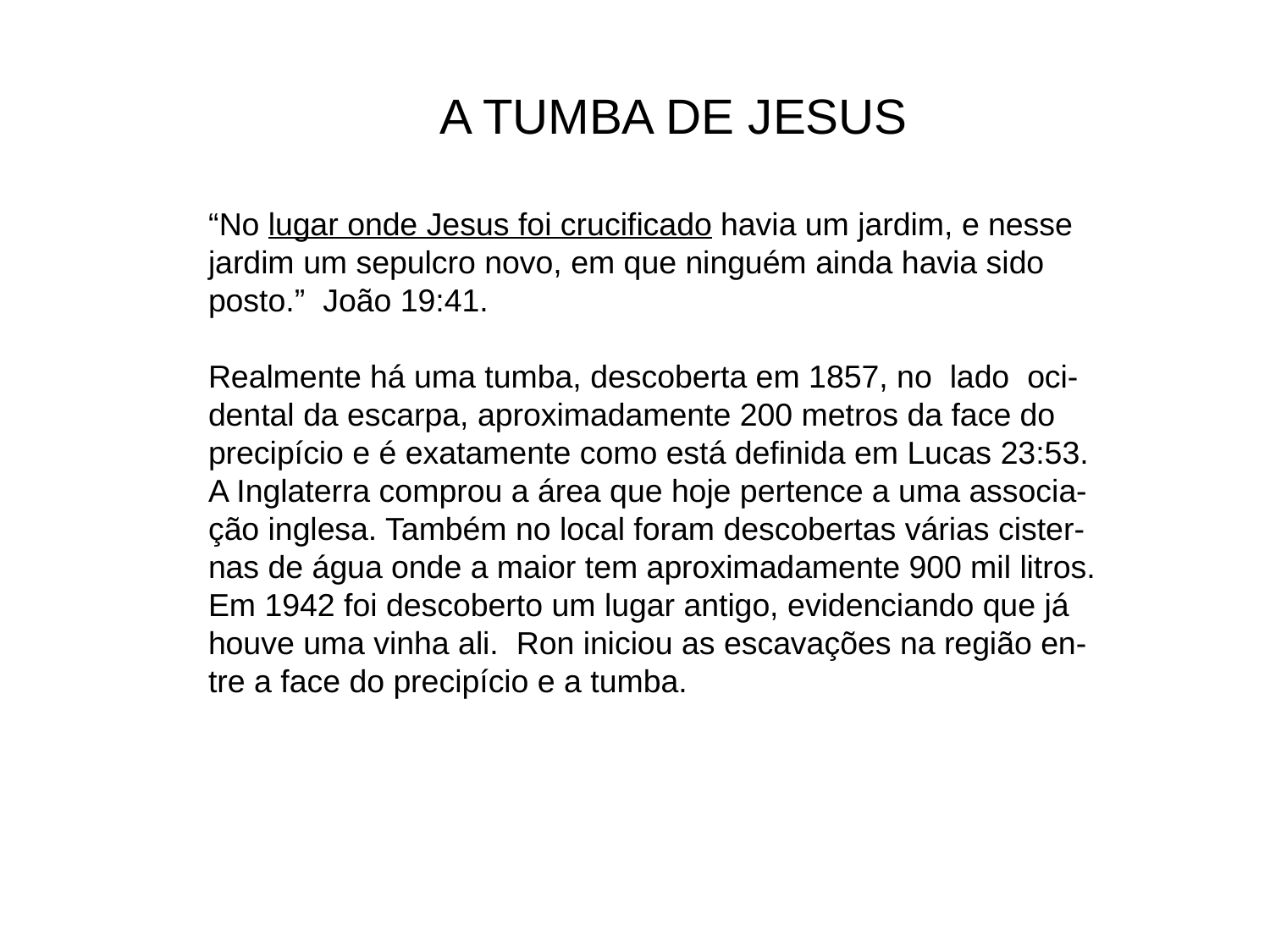

A TUMBA DE JESUS

“No lugar onde Jesus foi crucificado havia um jardim, e nesse
jardim um sepulcro novo, em que ninguém ainda havia sido
posto.”  João 19:41.

Realmente há uma tumba, descoberta em 1857, no  lado  oci-
dental da escarpa, aproximadamente 200 metros da face do
precipício e é exatamente como está definida em Lucas 23:53.
A Inglaterra comprou a área que hoje pertence a uma associa-
ção inglesa. Também no local foram descobertas várias cister-
nas de água onde a maior tem aproximadamente 900 mil litros.
Em 1942 foi descoberto um lugar antigo, evidenciando que já
houve uma vinha ali.  Ron iniciou as escavações na região en-
tre a face do precipício e a tumba.